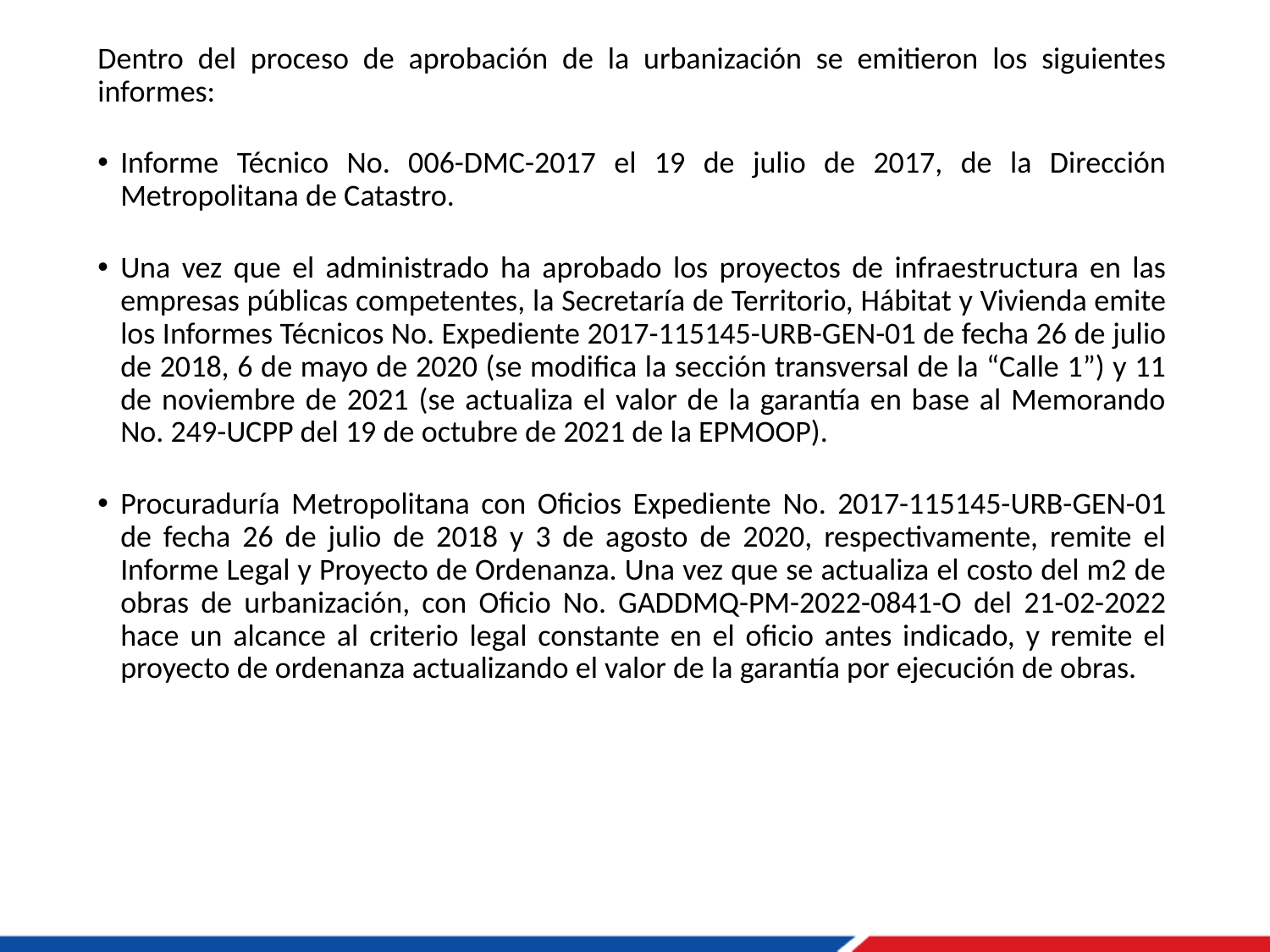

Dentro del proceso de aprobación de la urbanización se emitieron los siguientes informes:

Informe Técnico No. 006-DMC-2017 el 19 de julio de 2017, de la Dirección Metropolitana de Catastro.

Una vez que el administrado ha aprobado los proyectos de infraestructura en las empresas públicas competentes, la Secretaría de Territorio, Hábitat y Vivienda emite los Informes Técnicos No. Expediente 2017-115145-URB-GEN-01 de fecha 26 de julio de 2018, 6 de mayo de 2020 (se modifica la sección transversal de la “Calle 1”) y 11 de noviembre de 2021 (se actualiza el valor de la garantía en base al Memorando No. 249-UCPP del 19 de octubre de 2021 de la EPMOOP).

Procuraduría Metropolitana con Oficios Expediente No. 2017-115145-URB-GEN-01 de fecha 26 de julio de 2018 y 3 de agosto de 2020, respectivamente, remite el Informe Legal y Proyecto de Ordenanza. Una vez que se actualiza el costo del m2 de obras de urbanización, con Oficio No. GADDMQ-PM-2022-0841-O del 21-02-2022 hace un alcance al criterio legal constante en el oficio antes indicado, y remite el proyecto de ordenanza actualizando el valor de la garantía por ejecución de obras.